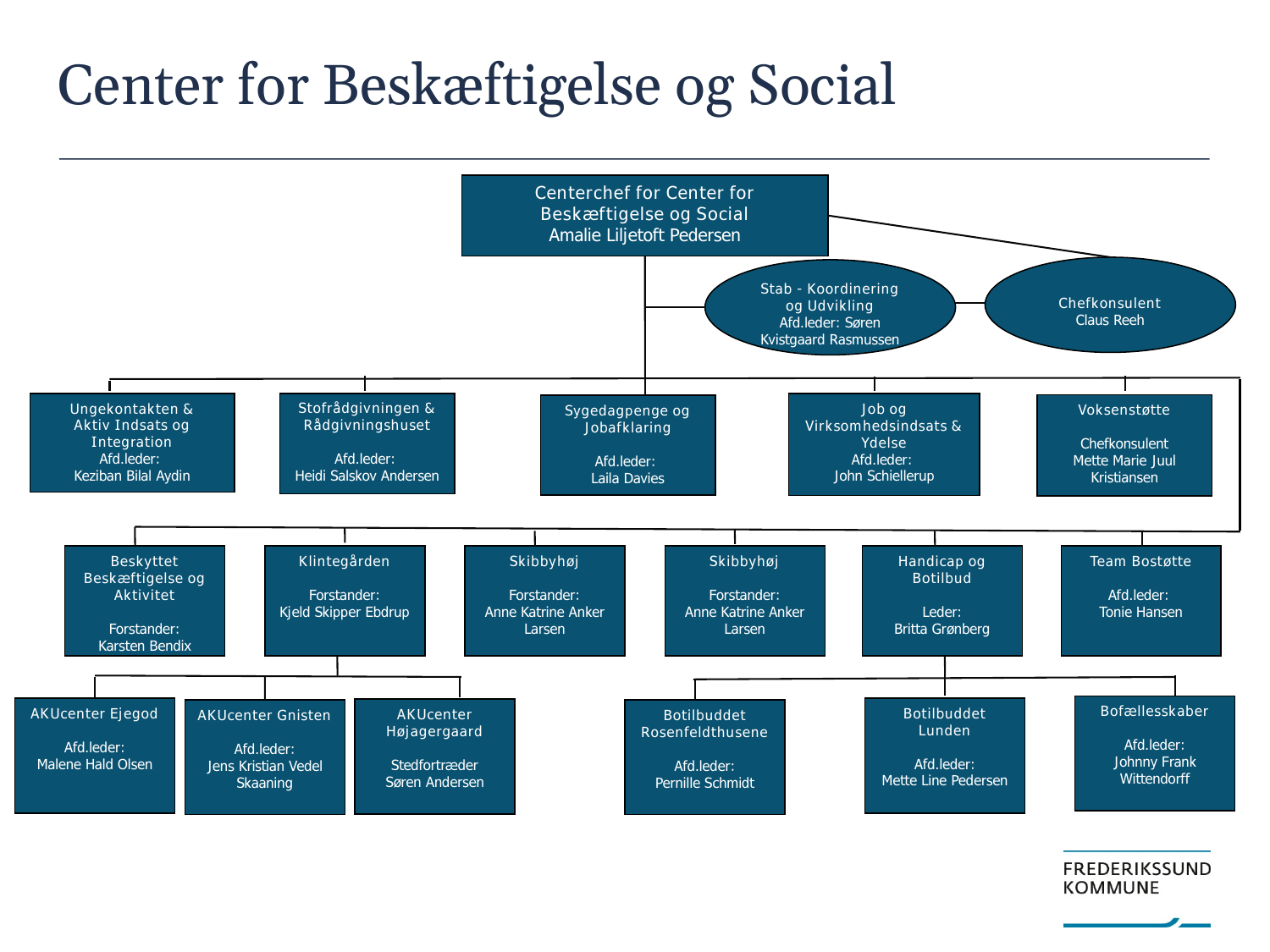

# Center for Beskæftigelse og Social
Centerchef for Center for Beskæftigelse og Social
Amalie Liljetoft Pedersen

Chefkonsulent
Claus Reeh

Stab - Koordinering og Udvikling
Afd.leder: Søren Kvistgaard Rasmussen

Stofrådgivningen & Rådgivningshuset

Afd.leder:
Heidi Salskov Andersen

Ungekontakten &
Aktiv Indsats og Integration
Afd.leder:
Keziban Bilal Aydin

Job og Virksomhedsindsats & Ydelse
Afd.leder:
John Schiellerup

Voksenstøtte

Chefkonsulent
Mette Marie Juul Kristiansen

Sygedagpenge og Jobafklaring

Afd.leder:
Laila Davies

Beskyttet Beskæftigelse og Aktivitet

Forstander:
Karsten Bendix

Klintegården

Forstander:
Kjeld Skipper Ebdrup

Skibbyhøj

Forstander:
Anne Katrine Anker Larsen

Skibbyhøj

Forstander:
Anne Katrine Anker Larsen

Handicap og Botilbud

Leder:
Britta Grønberg

Team Bostøtte

Afd.leder:
Tonie Hansen

Bofællesskaber

Afd.leder:
Johnny Frank Wittendorff

AKUcenter Ejegod

Afd.leder:
Malene Hald Olsen

Botilbuddet Lunden

Afd.leder:
Mette Line Pedersen

AKUcenter Højagergaard

Stedfortræder
Søren Andersen

AKUcenter Gnisten

Afd.leder:
Jens Kristian Vedel Skaaning

Botilbuddet Rosenfeldthusene

Afd.leder:
Pernille Schmidt